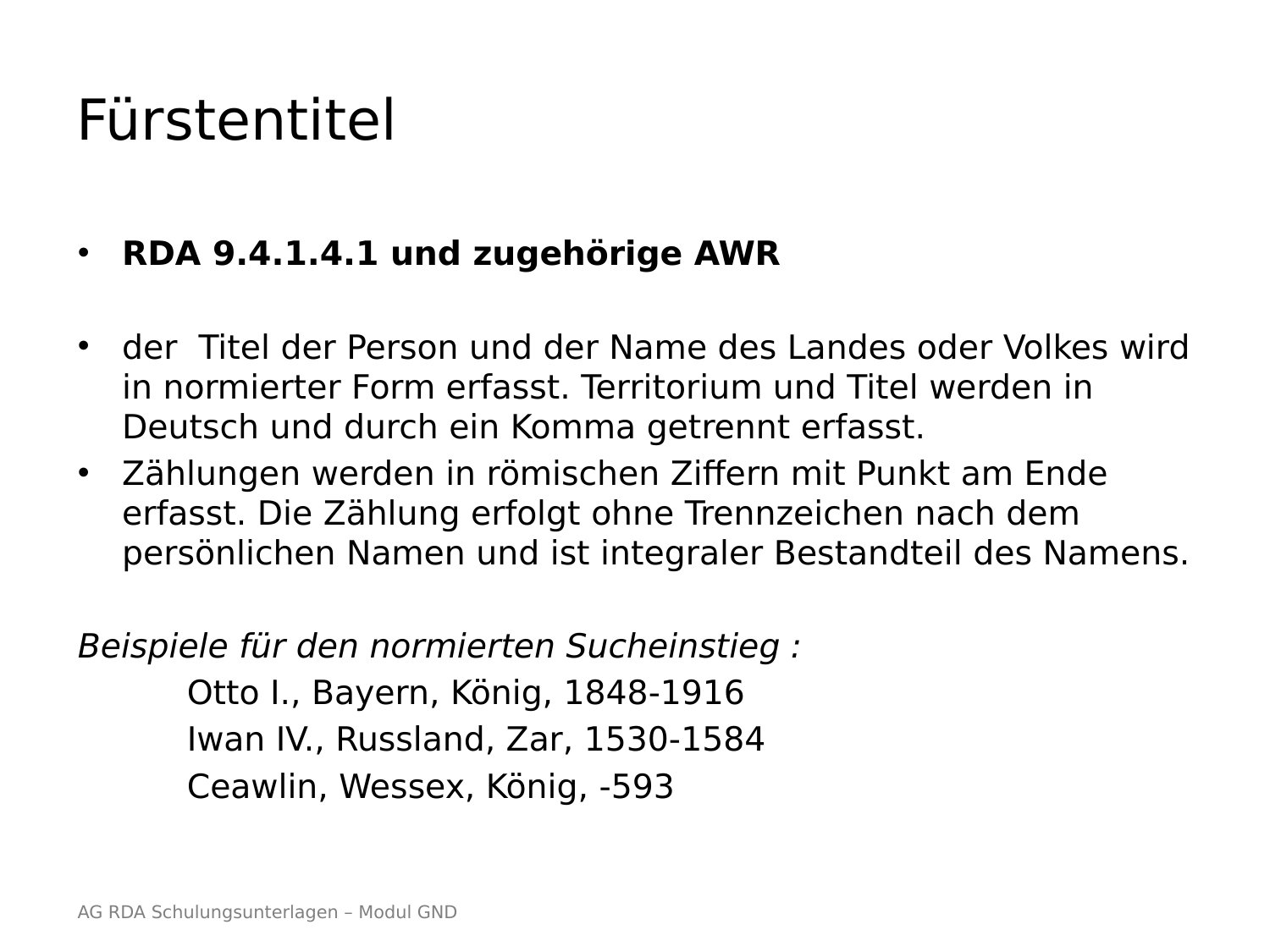

# Fürstentitel
RDA 9.4.1.4.1 und zugehörige AWR

der  Titel der Person und der Name des Landes oder Volkes wird in normierter Form erfasst. Territorium und Titel werden in Deutsch und durch ein Komma getrennt erfasst.
Zählungen werden in römischen Ziffern mit Punkt am Ende erfasst. Die Zählung erfolgt ohne Trennzeichen nach dem persönlichen Namen und ist integraler Bestandteil des Namens.

Beispiele für den normierten Sucheinstieg :
	Otto I., Bayern, König, 1848-1916
	Iwan IV., Russland, Zar, 1530-1584
	Ceawlin, Wessex, König, -593

AG RDA Schulungsunterlagen – Modul GND